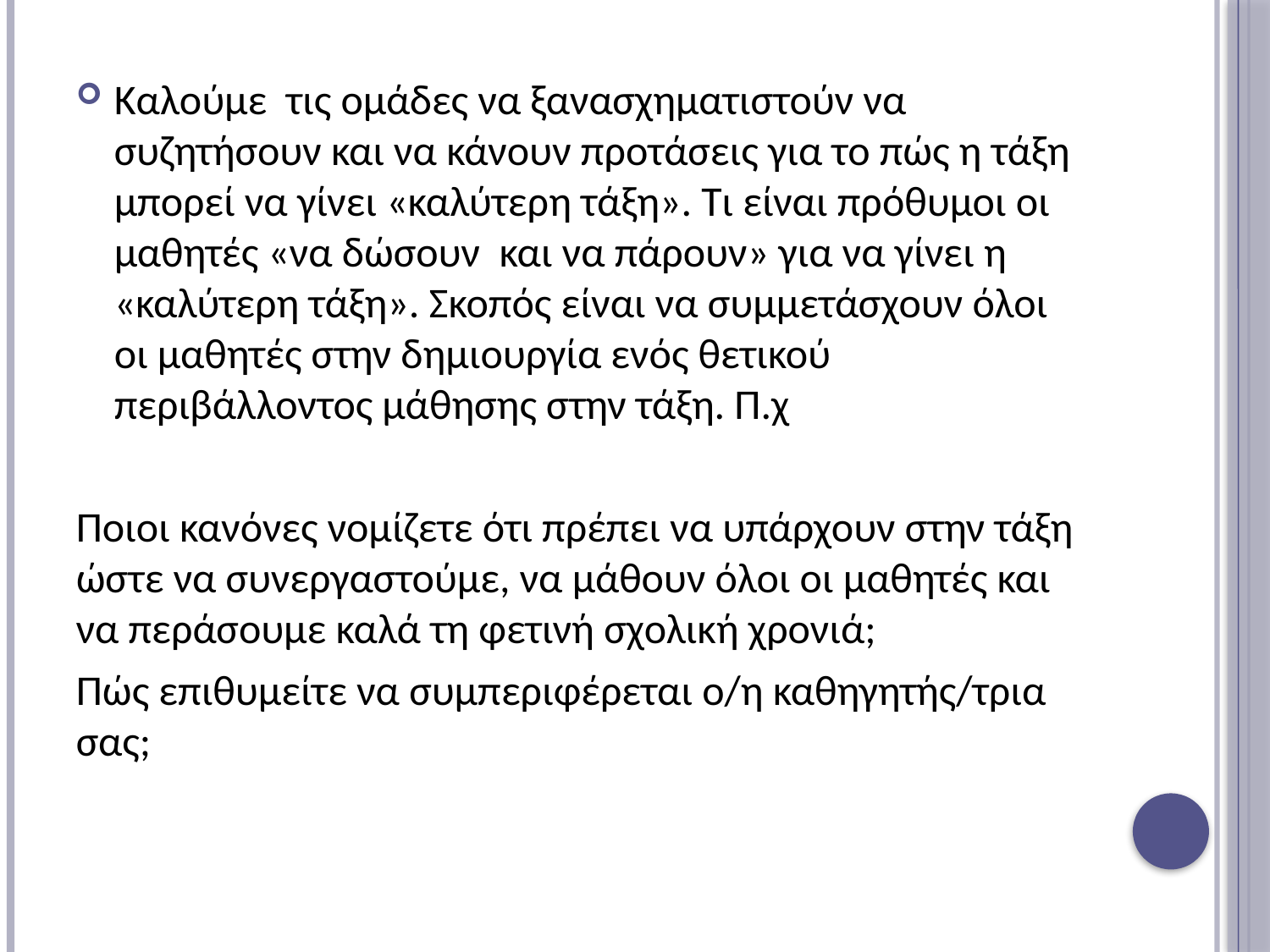

Καλούμε  τις ομάδες να ξανασχηματιστούν να συζητήσουν και να κάνουν προτάσεις για το πώς η τάξη μπορεί να γίνει «καλύτερη τάξη». Τι είναι πρόθυμοι οι μαθητές «να δώσουν  και να πάρουν» για να γίνει η «καλύτερη τάξη». Σκοπός είναι να συμμετάσχουν όλοι οι μαθητές στην δημιουργία ενός θετικού περιβάλλοντος μάθησης στην τάξη. Π.χ

Ποιοι κανόνες νομίζετε ότι πρέπει να υπάρχουν στην τάξη ώστε να συνεργαστούμε, να μάθουν όλοι οι μαθητές και να περάσουμε καλά τη φετινή σχολική χρονιά;
Πώς επιθυμείτε να συμπεριφέρεται ο/η καθηγητής/τρια σας;